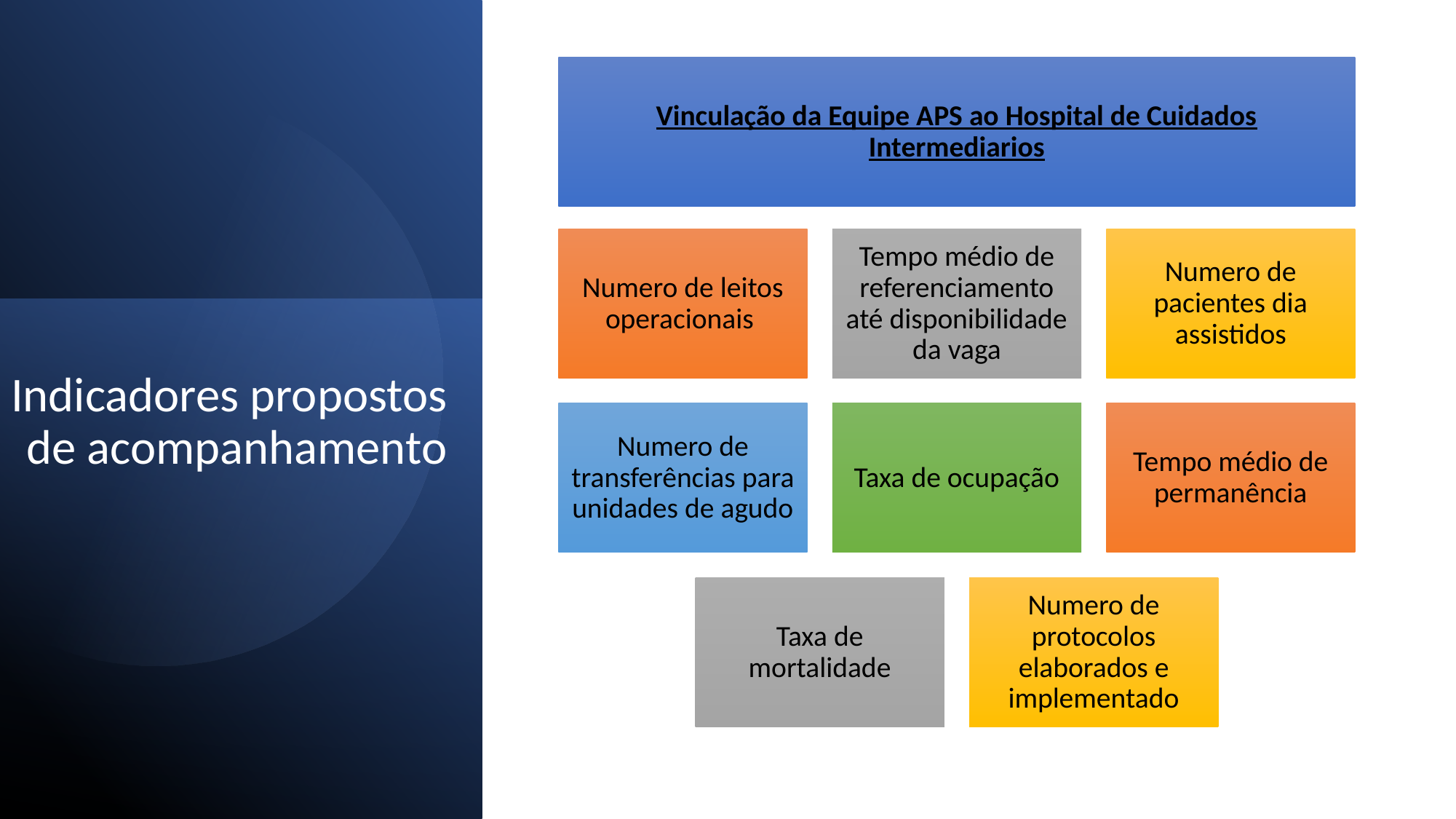

Vinculação da Equipe APS ao Hospital de Cuidados Intermediarios

Numero de leitos operacionais
Tempo médio de referenciamento até disponibilidade da vaga
Numero de pacientes dia assistidos
Numero de transferências para unidades de agudo
Taxa de ocupação
Tempo médio de permanência
Taxa de mortalidade
Numero de protocolos elaborados e implementado

# Indicadores propostos de acompanhamento